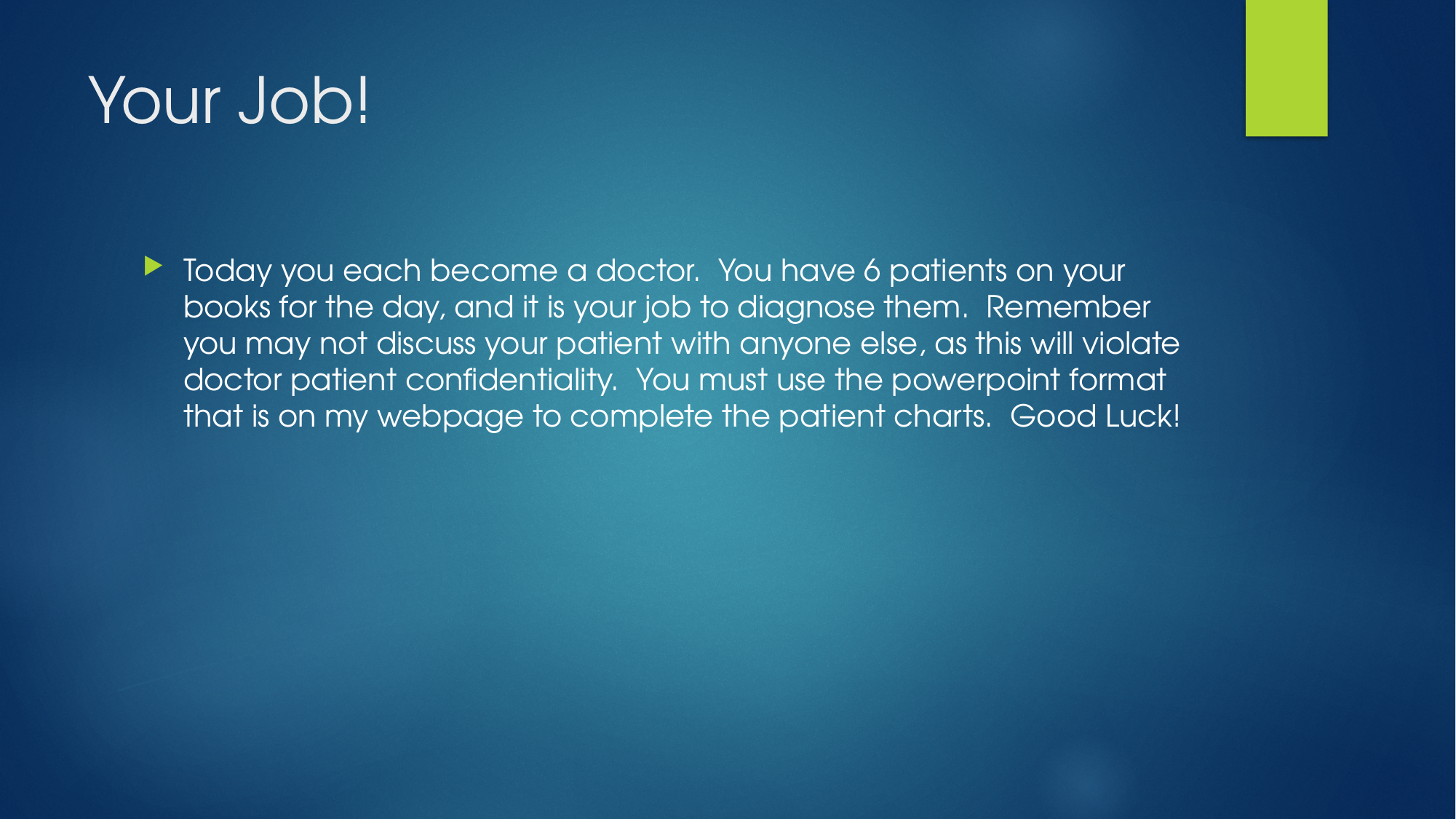

# Your Job!
Today you each become a doctor.  You have 6 patients on your books for the day, and it is your job to diagnose them.  Remember you may not discuss your patient with anyone else, as this will violate doctor patient confidentiality.  You must use the powerpoint format that is on my webpage to complete the patient charts.  Good Luck!